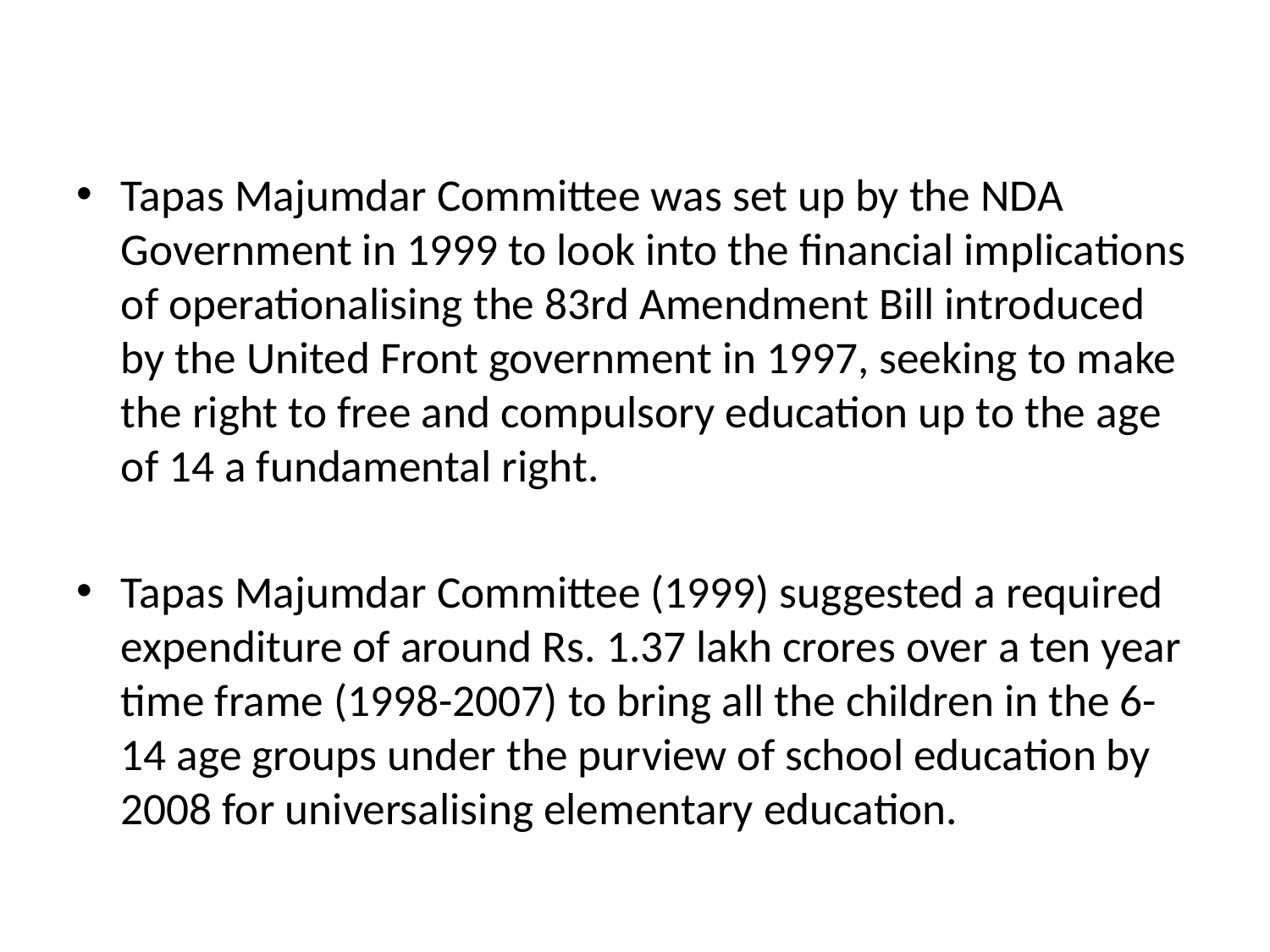

Tapas Majumdar Committee was set up by the NDA Government in 1999 to look into the financial implications of operationalising the 83rd Amendment Bill introduced by the United Front government in 1997, seeking to make the right to free and compulsory education up to the age of 14 a fundamental right.

Tapas Majumdar Committee (1999) suggested a required expenditure of around Rs. 1.37 lakh crores over a ten year time frame (1998-2007) to bring all the children in the 6-14 age groups under the purview of school education by 2008 for universalising elementary education.